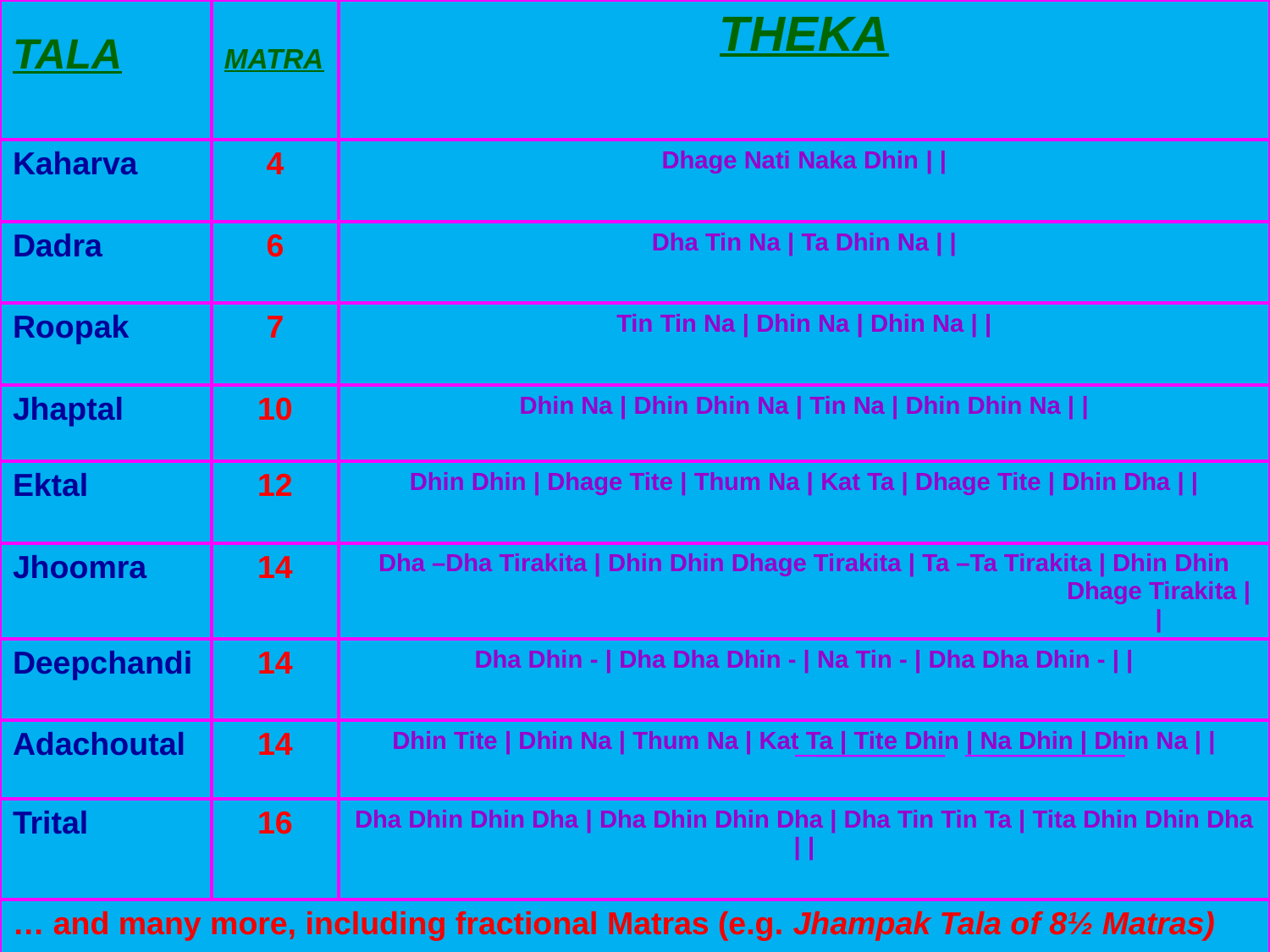

| TALA | MATRA | THEKA |
| --- | --- | --- |
| Kaharva | 4 | Dhage Nati Naka Dhin | | |
| Dadra | 6 | Dha Tin Na | Ta Dhin Na | | |
| Roopak | 7 | Tin Tin Na | Dhin Na | Dhin Na | | |
| Jhaptal | 10 | Dhin Na | Dhin Dhin Na | Tin Na | Dhin Dhin Na | | |
| Ektal | 12 | Dhin Dhin | Dhage Tite | Thum Na | Kat Ta | Dhage Tite | Dhin Dha | | |
| Jhoomra | 14 | Dha –Dha Tirakita | Dhin Dhin Dhage Tirakita | Ta –Ta Tirakita | Dhin Dhin Dhage Tirakita | | |
| Deepchandi | 14 | Dha Dhin - | Dha Dha Dhin - | Na Tin - | Dha Dha Dhin - | | |
| Adachoutal | 14 | Dhin Tite | Dhin Na | Thum Na | Kat Ta | Tite Dhin | Na Dhin | Dhin Na | | |
| Trital | 16 | Dha Dhin Dhin Dha | Dha Dhin Dhin Dha | Dha Tin Tin Ta | Tita Dhin Dhin Dha | | |
| … and many more, including fractional Matras (e.g. Jhampak Tala of 8½ Matras) |  |  |